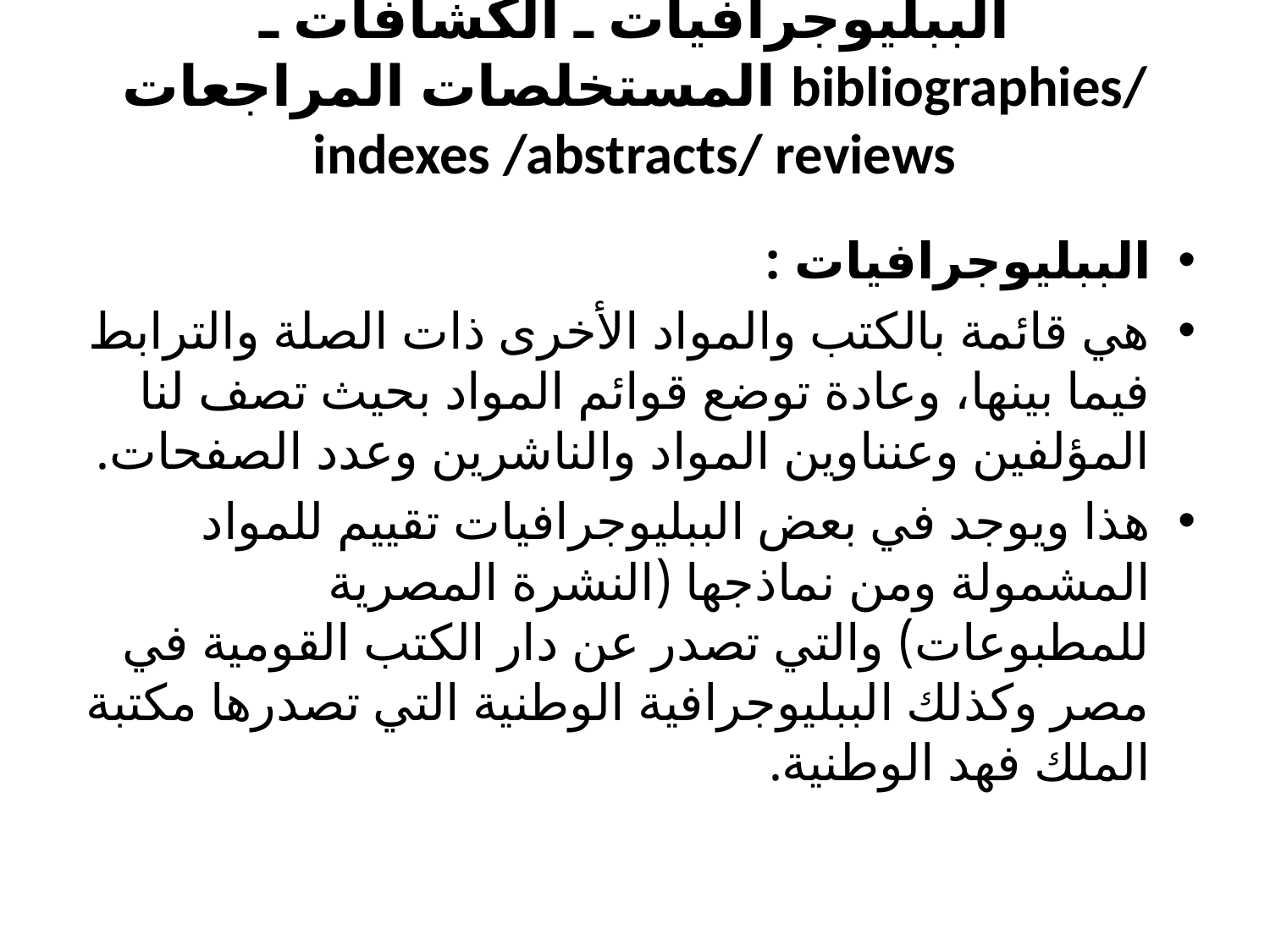

# الببليوجرافيات ـ الكشافات ـ المستخلصات المراجعات bibliographies/ indexes /abstracts/ reviews
الببليوجرافيات :
هي قائمة بالكتب والمواد الأخرى ذات الصلة والترابط فيما بينها، وعادة توضع قوائم المواد بحيث تصف لنا المؤلفين وعنناوين المواد والناشرين وعدد الصفحات.
هذا ويوجد في بعض الببليوجرافيات تقييم للمواد المشمولة ومن نماذجها (النشرة المصرية للمطبوعات) والتي تصدر عن دار الكتب القومية في مصر وكذلك الببليوجرافية الوطنية التي تصدرها مكتبة الملك فهد الوطنية.